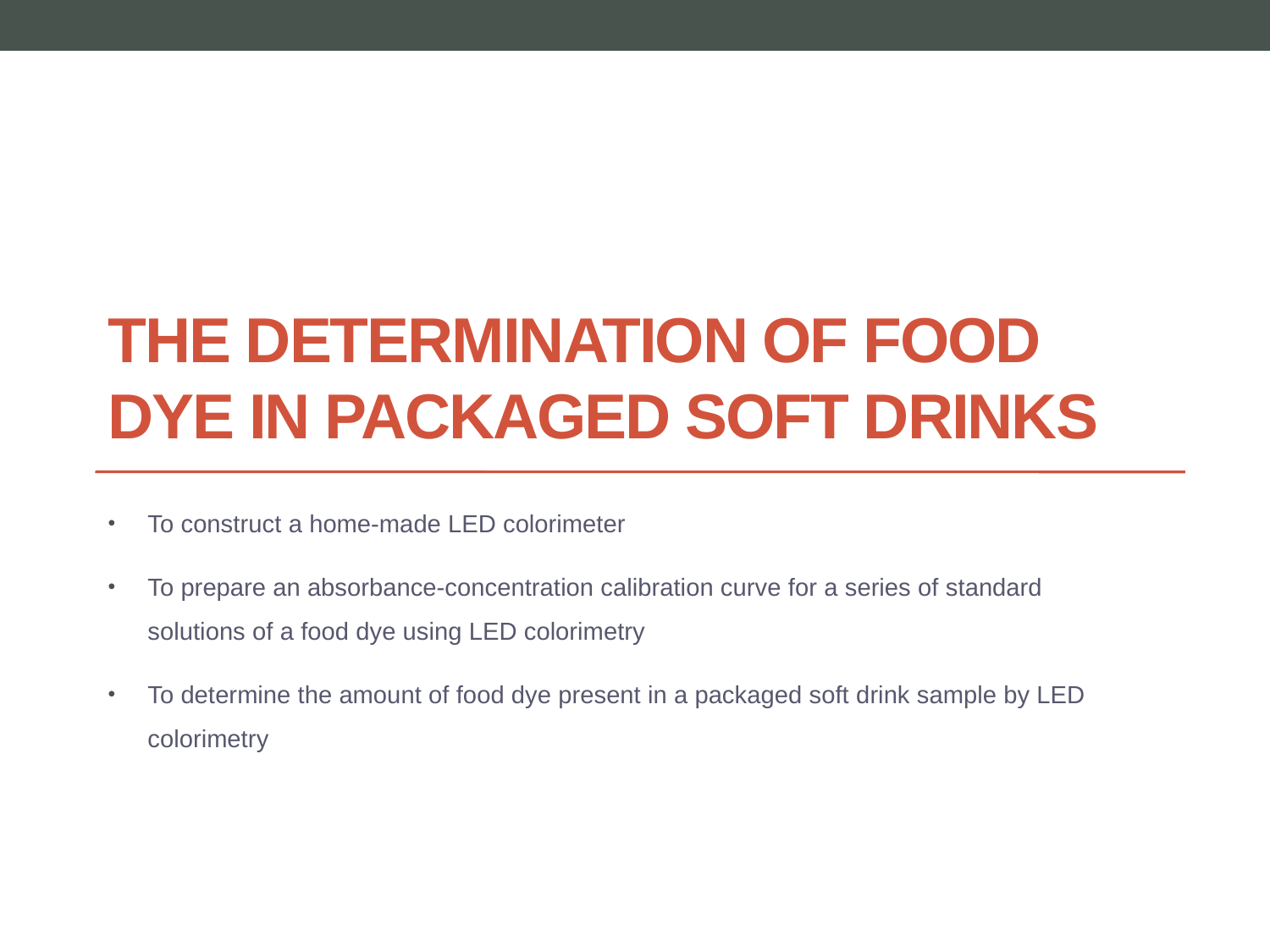

# The Determination of Food Dye in Packaged Soft Drinks
To construct a home-made LED colorimeter
To prepare an absorbance-concentration calibration curve for a series of standard solutions of a food dye using LED colorimetry
To determine the amount of food dye present in a packaged soft drink sample by LED colorimetry